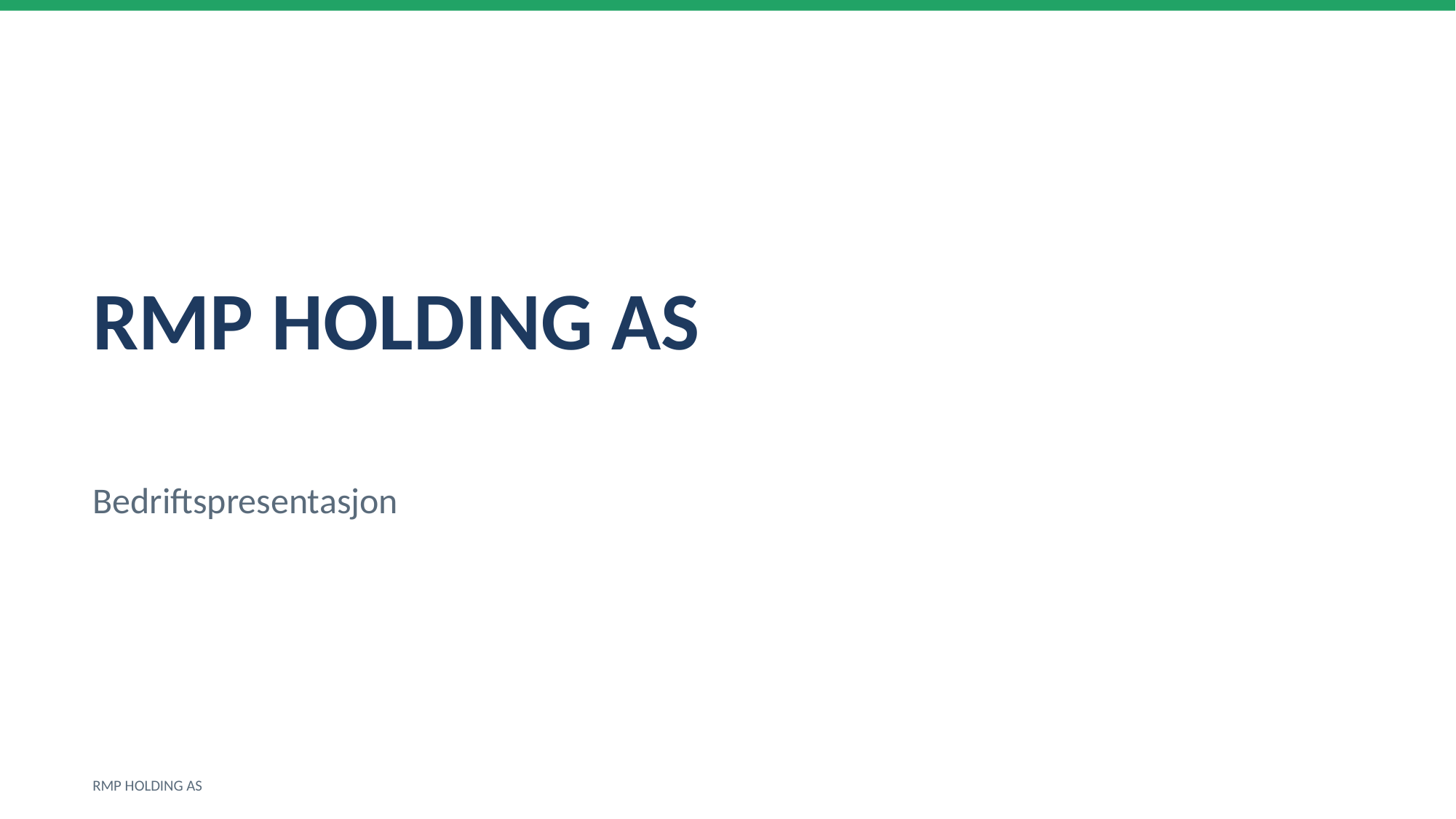

RMP HOLDING AS
Bedriftspresentasjon
RMP HOLDING AS